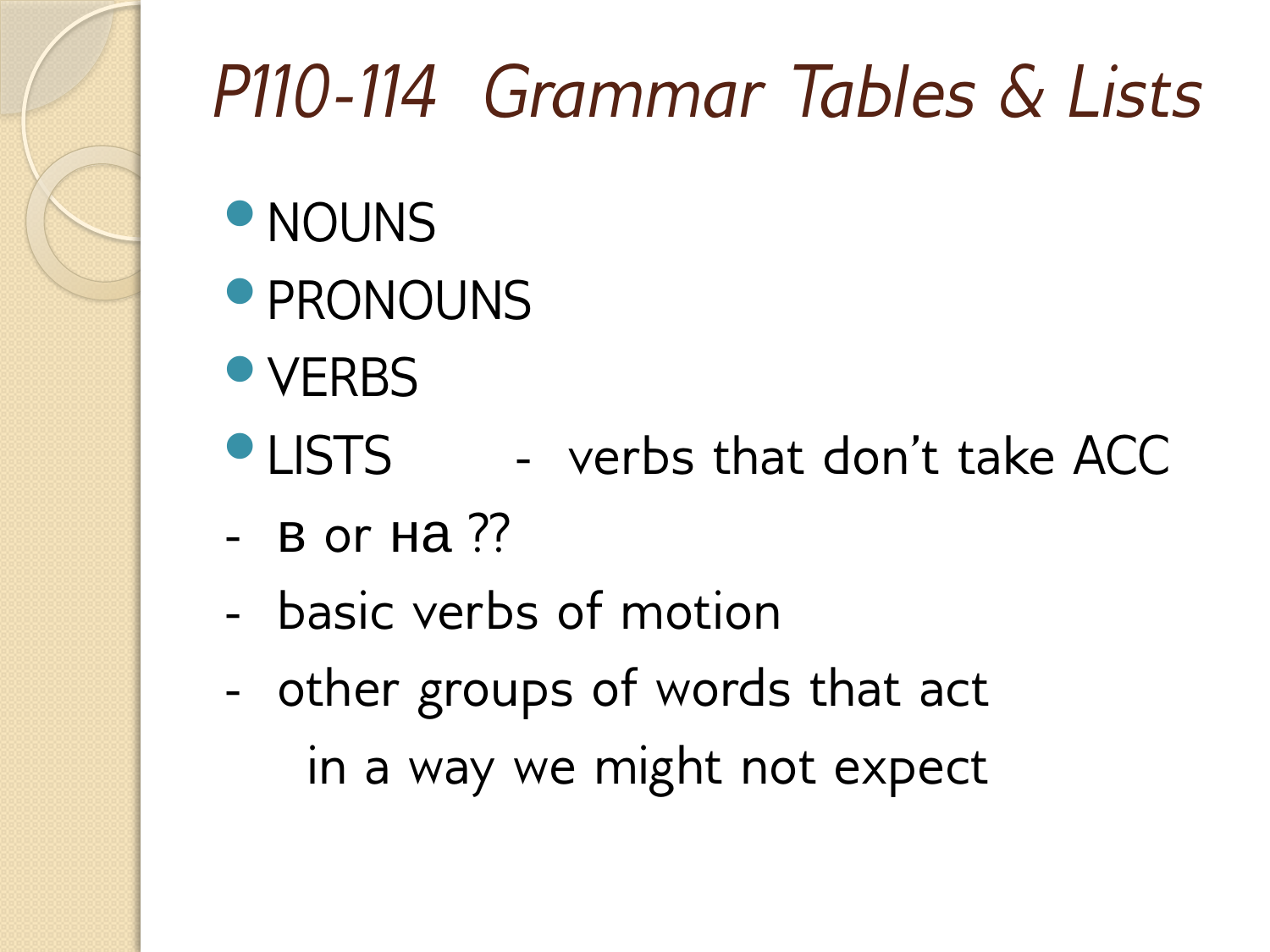

# P110-114  Grammar Tables & Lists
NOUNS
PRONOUNS
VERBS
LISTS	-  verbs that don’t take ACC
		-  в or на ??
		-  basic verbs of motion
		-  other groups of words that act
		     in a way we might not expect